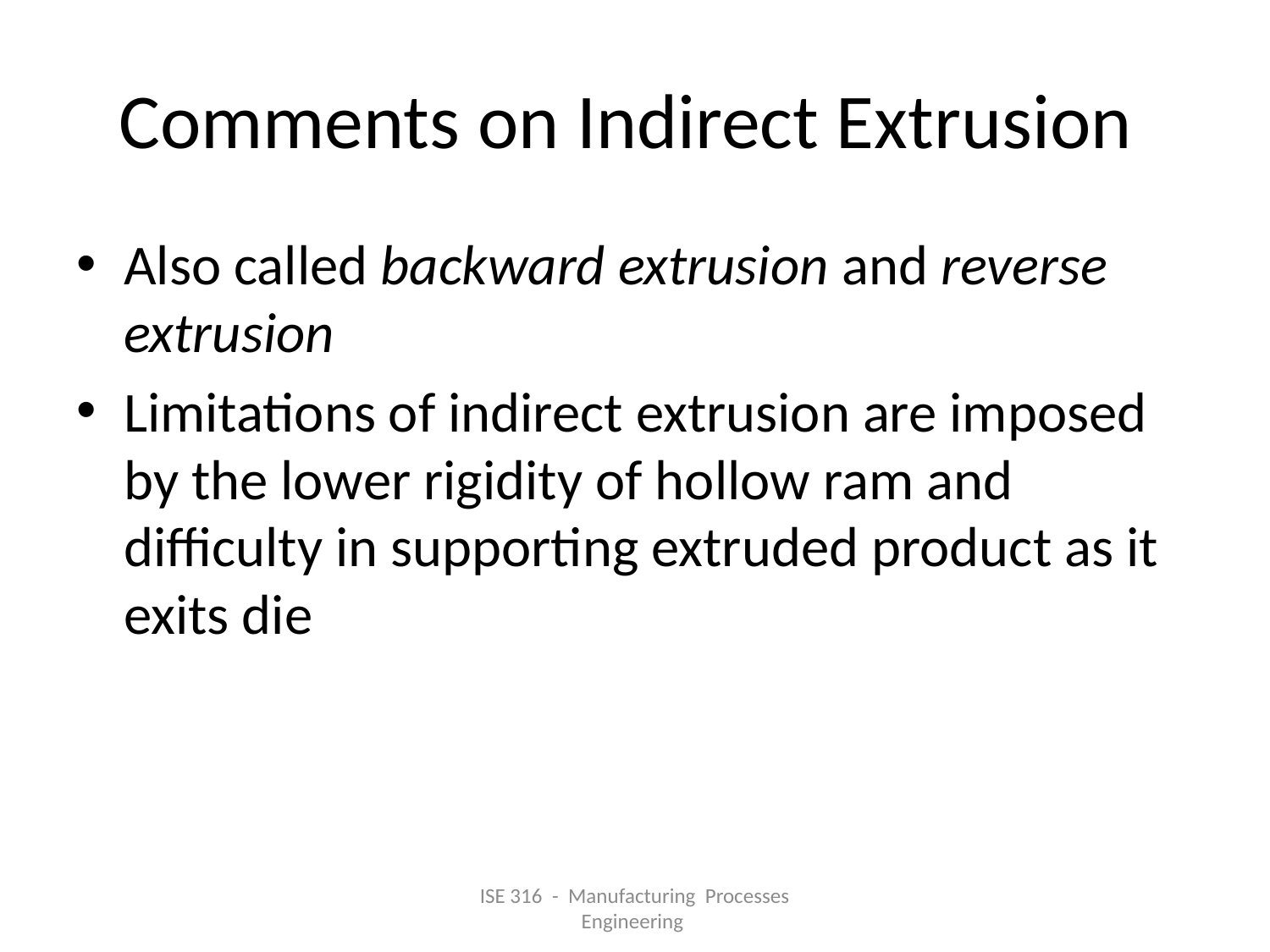

# Comments on Indirect Extrusion
Also called backward extrusion and reverse extrusion
Limitations of indirect extrusion are imposed by the lower rigidity of hollow ram and difficulty in supporting extruded product as it exits die
ISE 316  -  Manufacturing  Processes Engineering